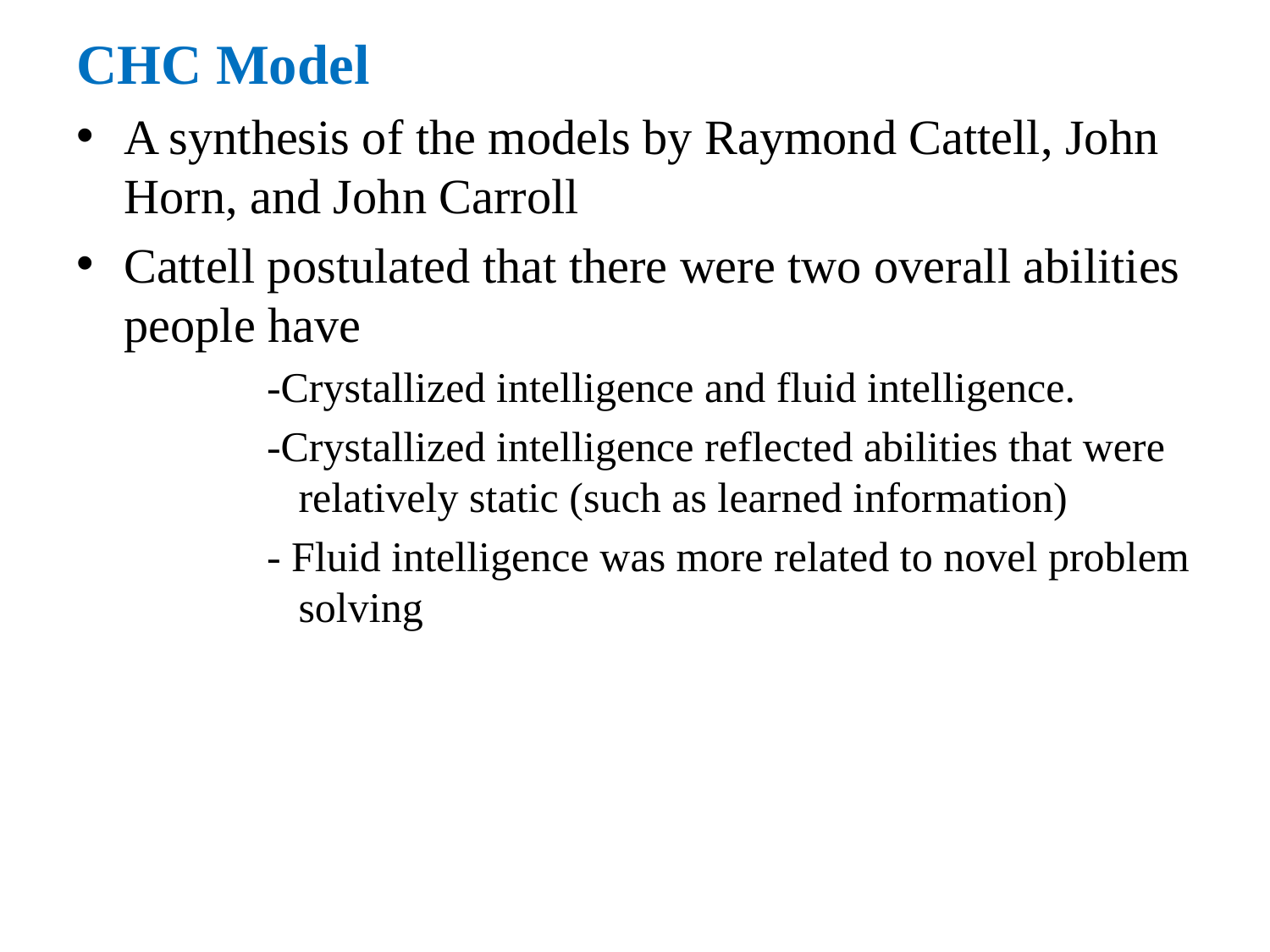

CHC Model
A synthesis of the models by Raymond Cattell, John Horn, and John Carroll
Cattell postulated that there were two overall abilities people have
-Crystallized intelligence and fluid intelligence.
-Crystallized intelligence reflected abilities that were relatively static (such as learned information)
- Fluid intelligence was more related to novel problem solving